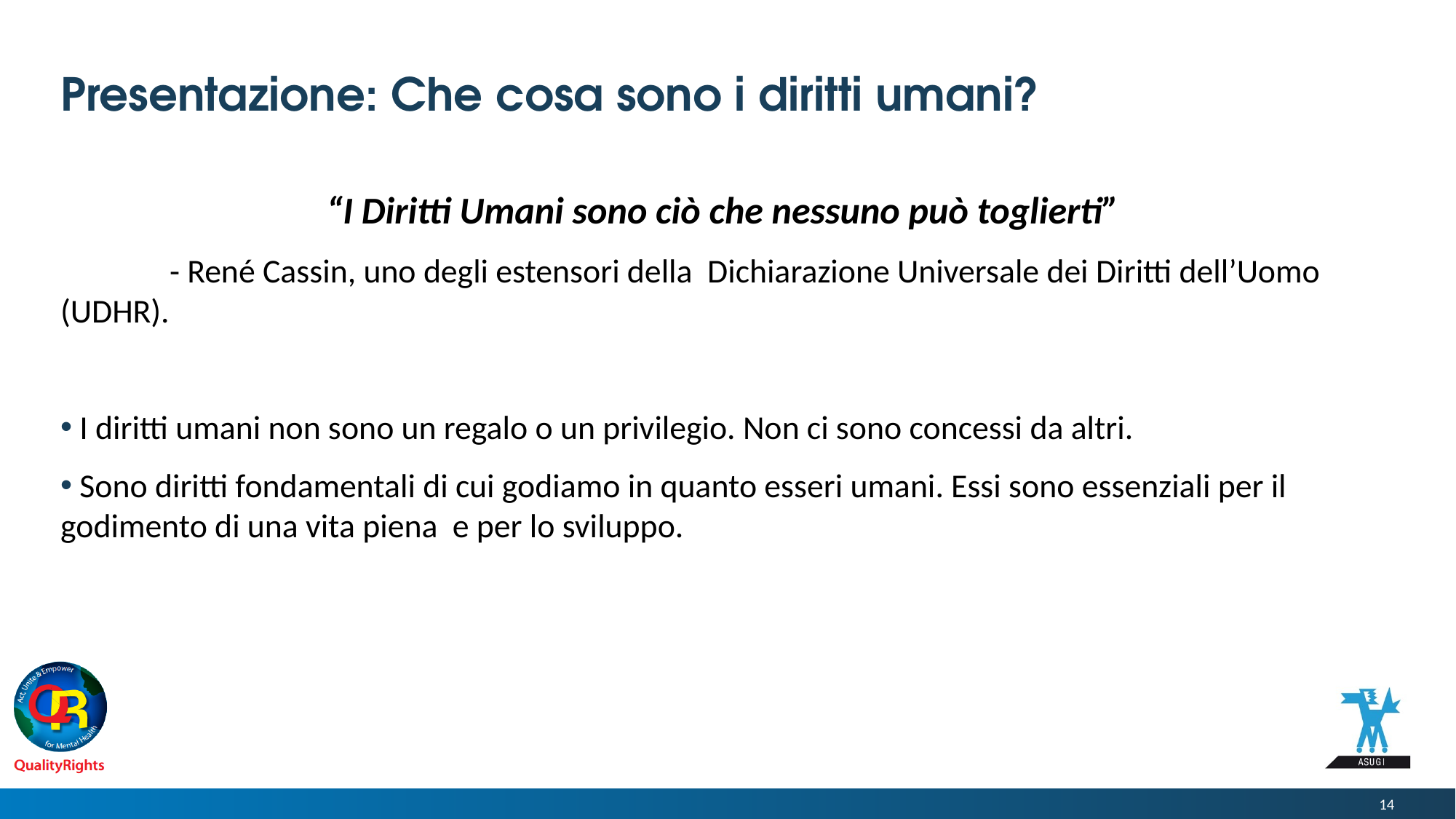

# Presentazione: Che cosa sono i diritti umani?
“I Diritti Umani sono ciò che nessuno può toglierti”
	- René Cassin, uno degli estensori della  Dichiarazione Universale dei Diritti dell’Uomo (UDHR).

 I diritti umani non sono un regalo o un privilegio. Non ci sono concessi da altri.
 Sono diritti fondamentali di cui godiamo in quanto esseri umani. Essi sono essenziali per il godimento di una vita piena  e per lo sviluppo.

14